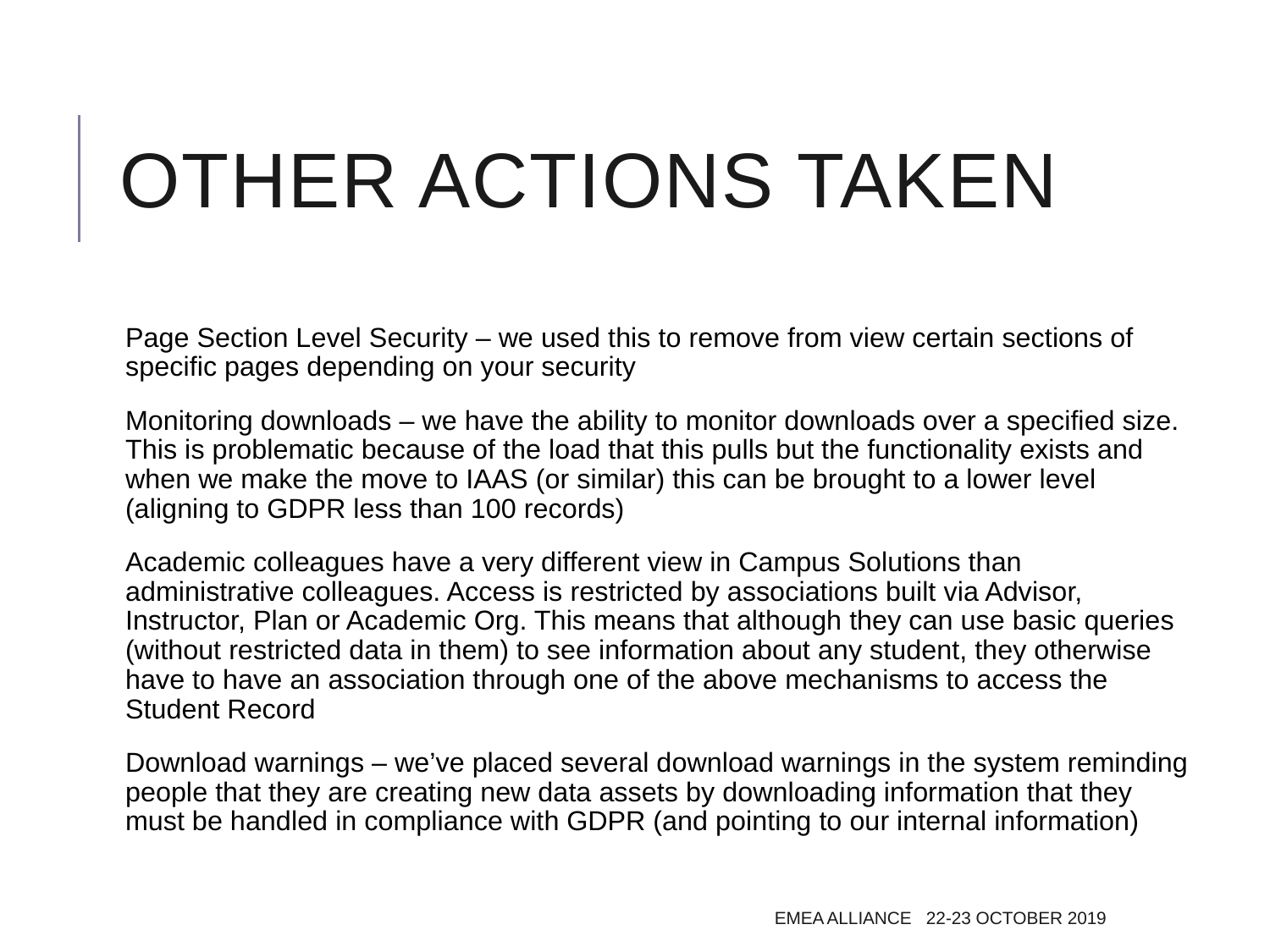

# Other Actions taken
Page Section Level Security – we used this to remove from view certain sections of specific pages depending on your security
Monitoring downloads – we have the ability to monitor downloads over a specified size. This is problematic because of the load that this pulls but the functionality exists and when we make the move to IAAS (or similar) this can be brought to a lower level (aligning to GDPR less than 100 records)
Academic colleagues have a very different view in Campus Solutions than administrative colleagues. Access is restricted by associations built via Advisor, Instructor, Plan or Academic Org. This means that although they can use basic queries (without restricted data in them) to see information about any student, they otherwise have to have an association through one of the above mechanisms to access the Student Record
Download warnings – we’ve placed several download warnings in the system reminding people that they are creating new data assets by downloading information that they must be handled in compliance with GDPR (and pointing to our internal information)

EMEA Alliance   22-23 October 2019